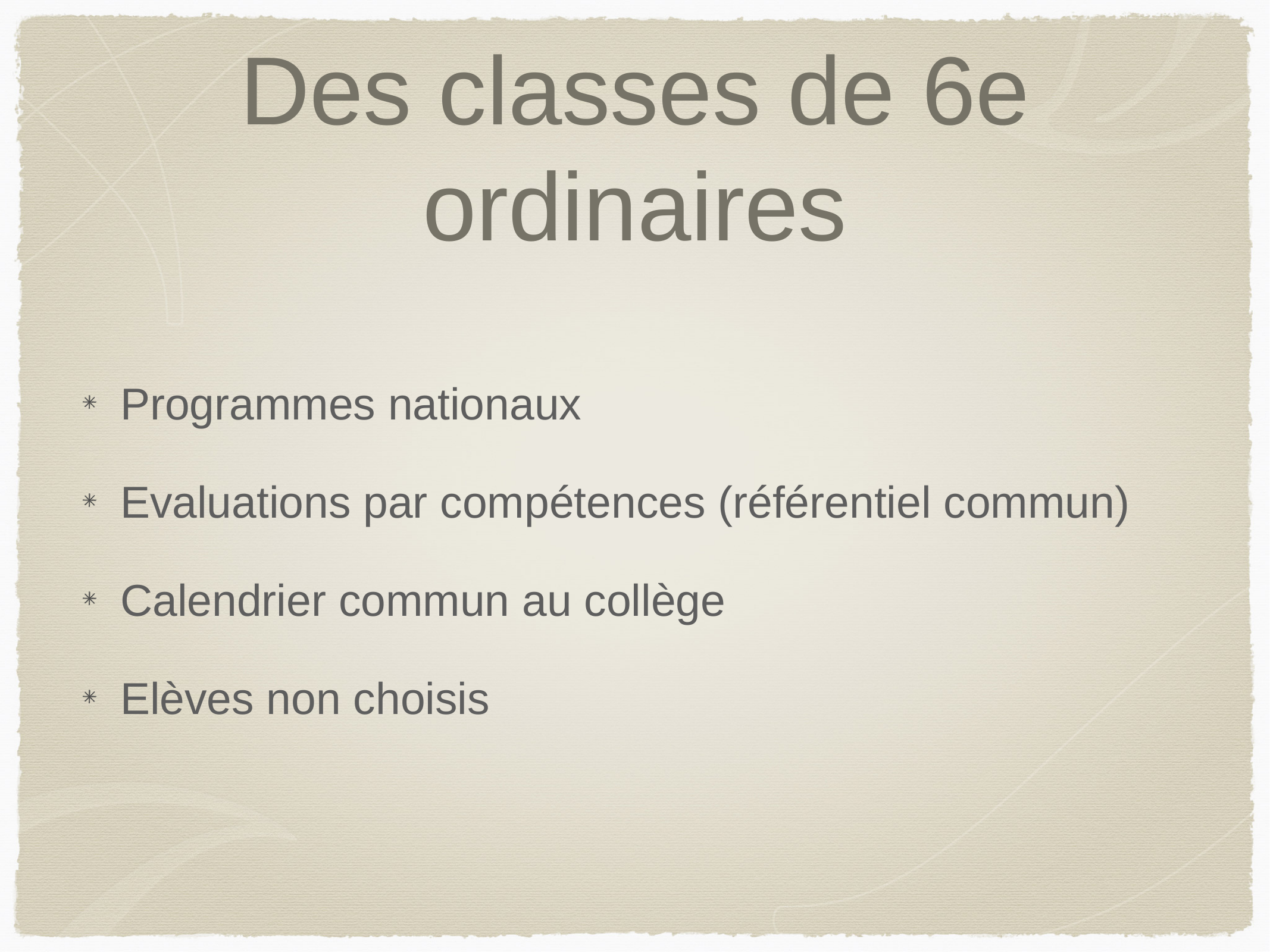

# Des classes de 6e ordinaires
Programmes nationaux
Evaluations par compétences (référentiel commun)
Calendrier commun au collège
Elèves non choisis